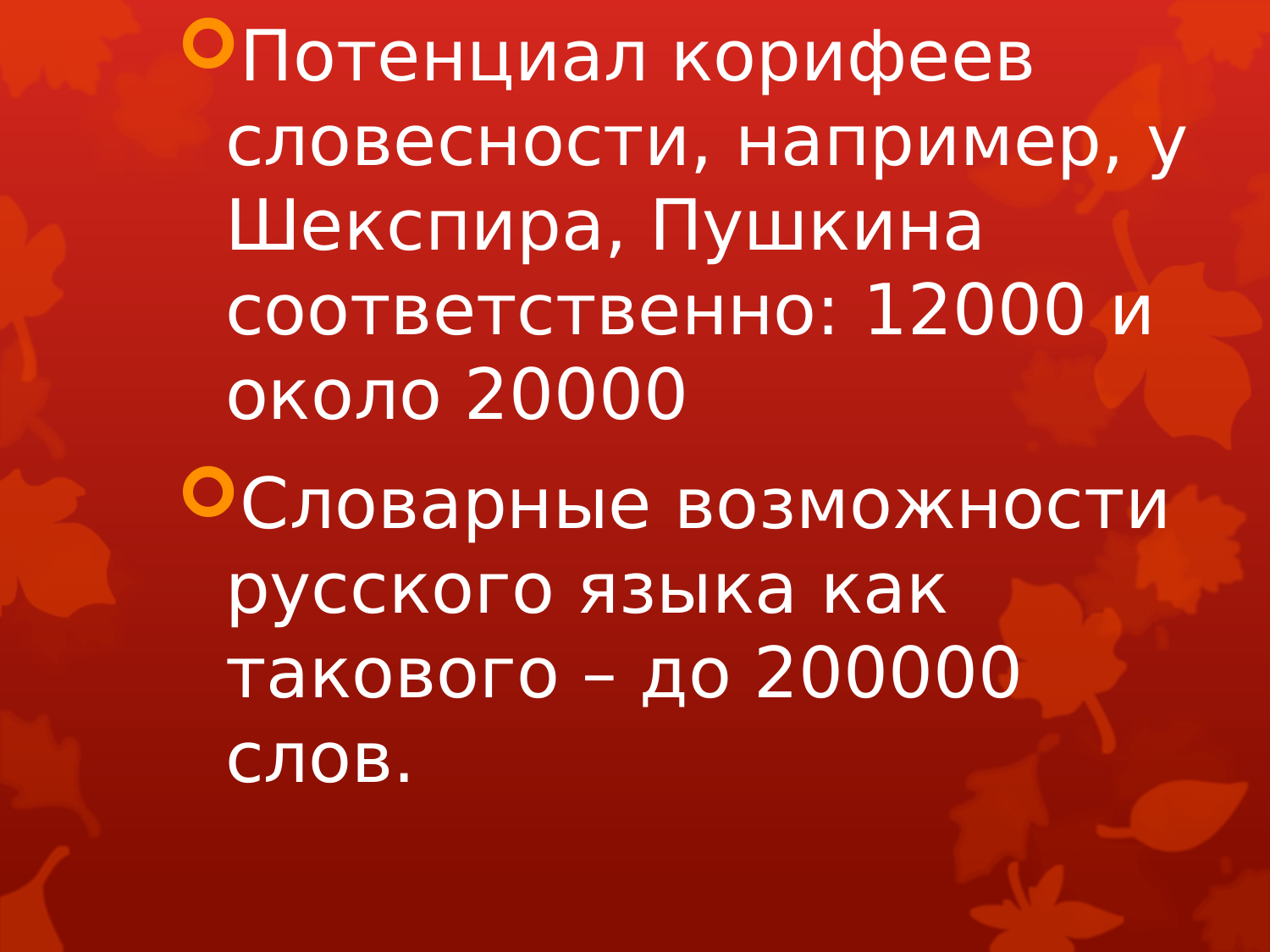

Потенциал корифеев словесности, например, у Шекспира, Пушкина соответственно: 12000 и около 20000
Словарные возможности русского языка как такового – до 200000 слов.